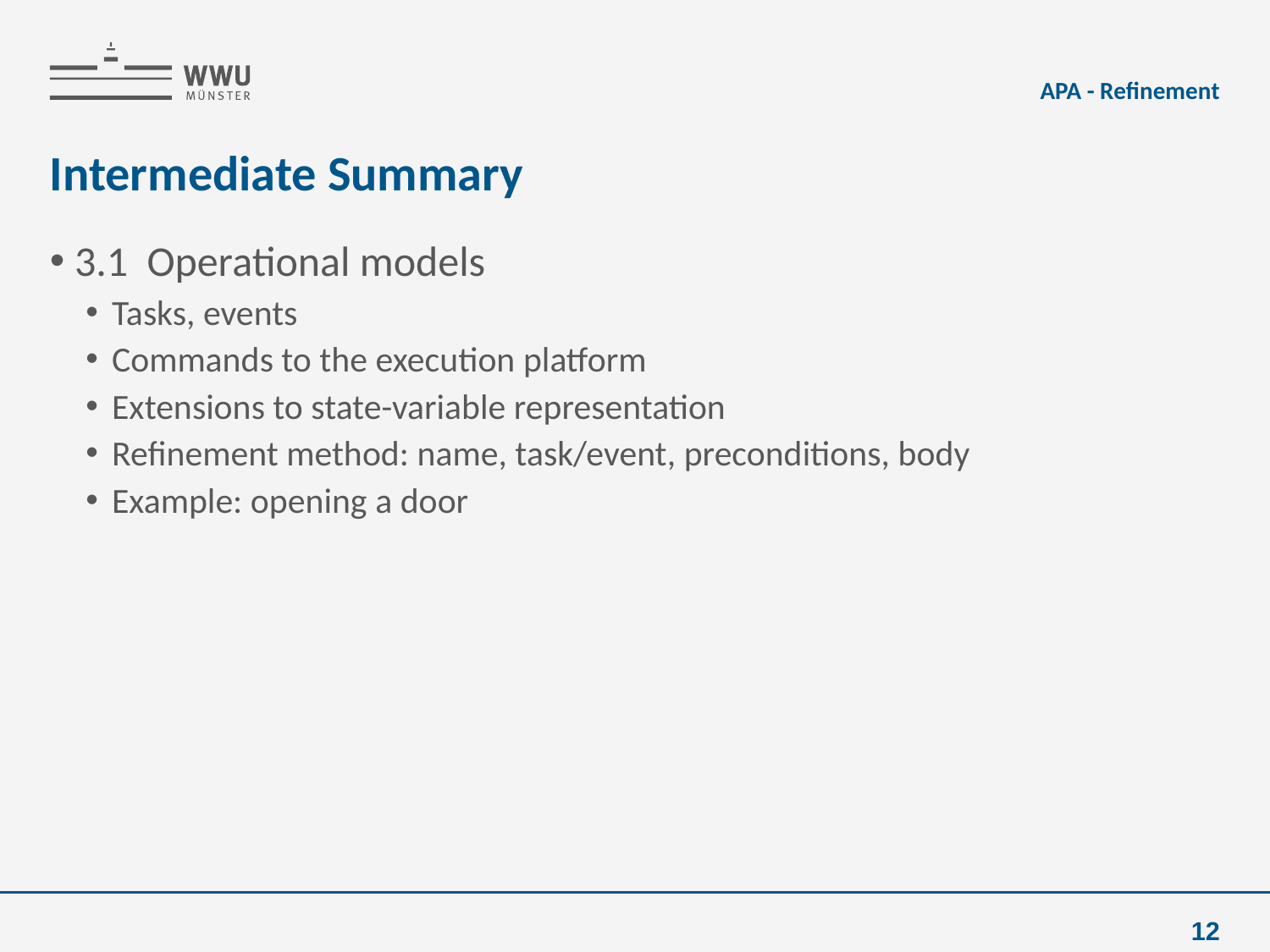

APA - Refinement
# Intermediate Summary
3.1  Operational models
Tasks, events
Commands to the execution platform
Extensions to state-variable representation
Refinement method: name, task/event, preconditions, body
Example: opening a door
12